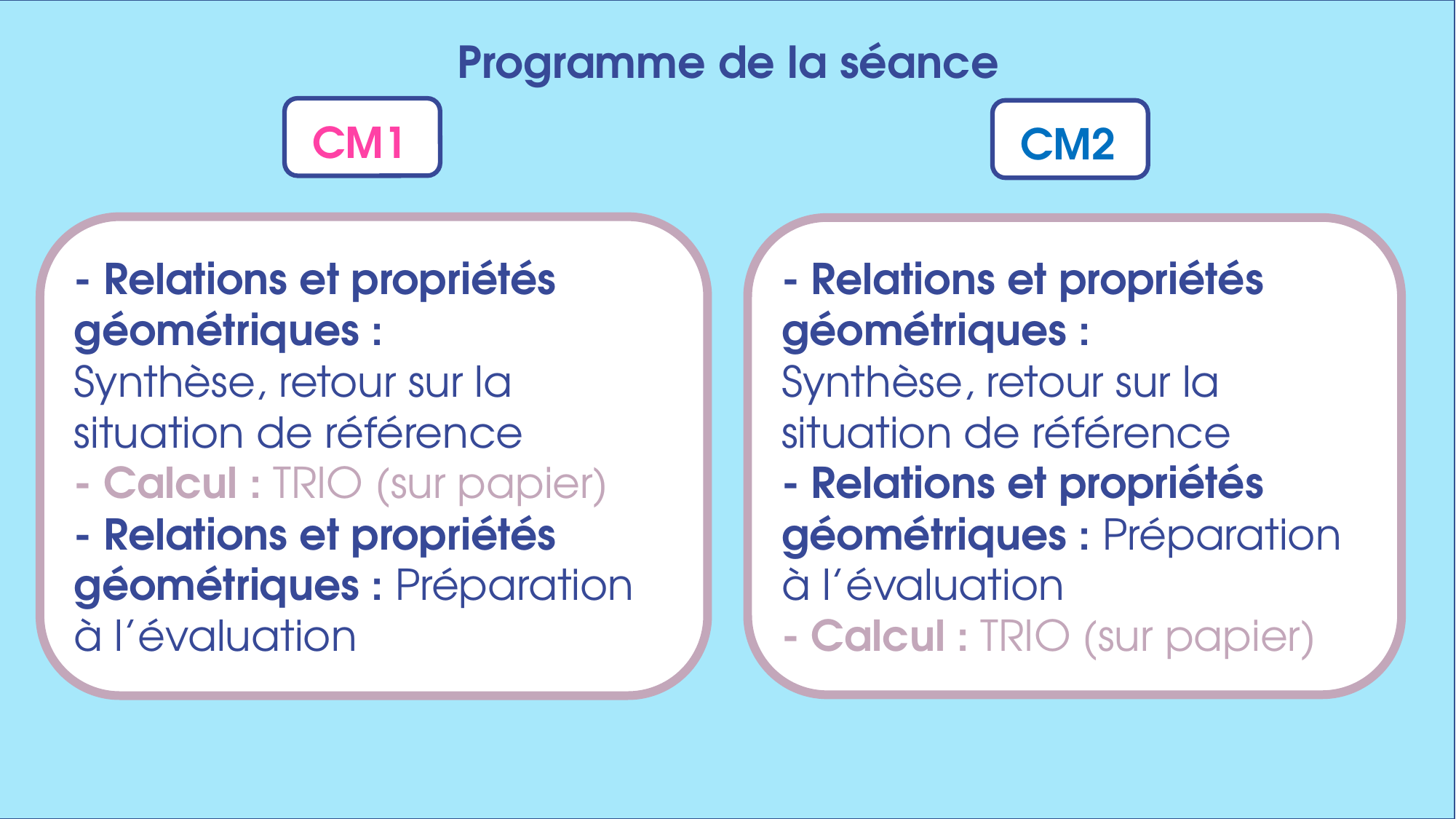

Programme de la séance

CM1

CM2
- Relations et propriétés géométriques :
Synthèse, retour sur la situation de référence
- Calcul : TRIO (sur papier)
- Relations et propriétés géométriques : Préparation à l’évaluation
- Relations et propriétés géométriques :
Synthèse, retour sur la situation de référence
- Relations et propriétés géométriques : Préparation à l’évaluation
- Calcul : TRIO (sur papier)
www.maitresseherisson.com